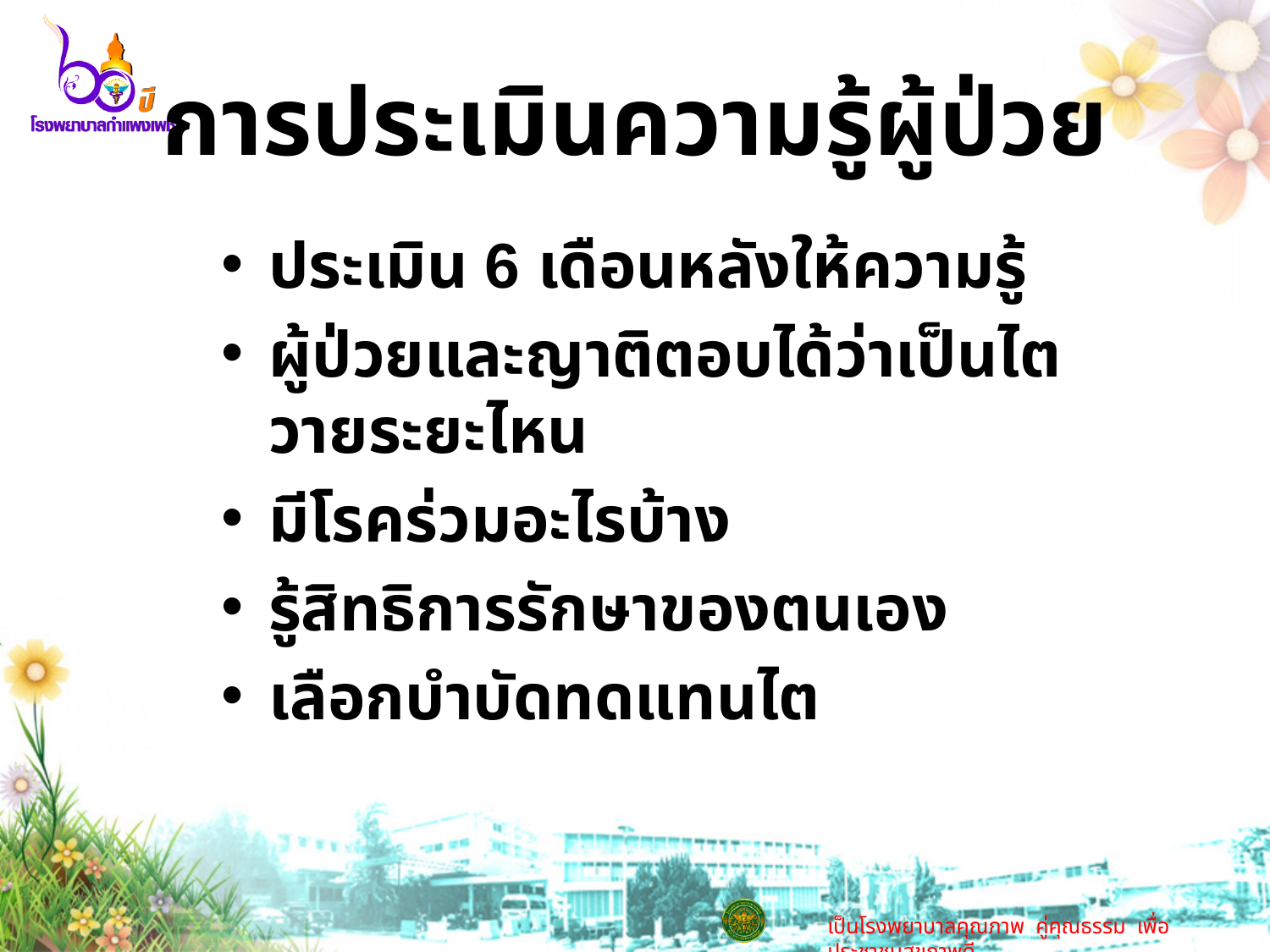

# การประเมินความรู้ผู้ป่วย
ประเมิน 6 เดือนหลังให้ความรู้
ผู้ป่วยและญาติตอบได้ว่าเป็นไตวายระยะไหน
มีโรคร่วมอะไรบ้าง
รู้สิทธิการรักษาของตนเอง
เลือกบำบัดทดแทนไต